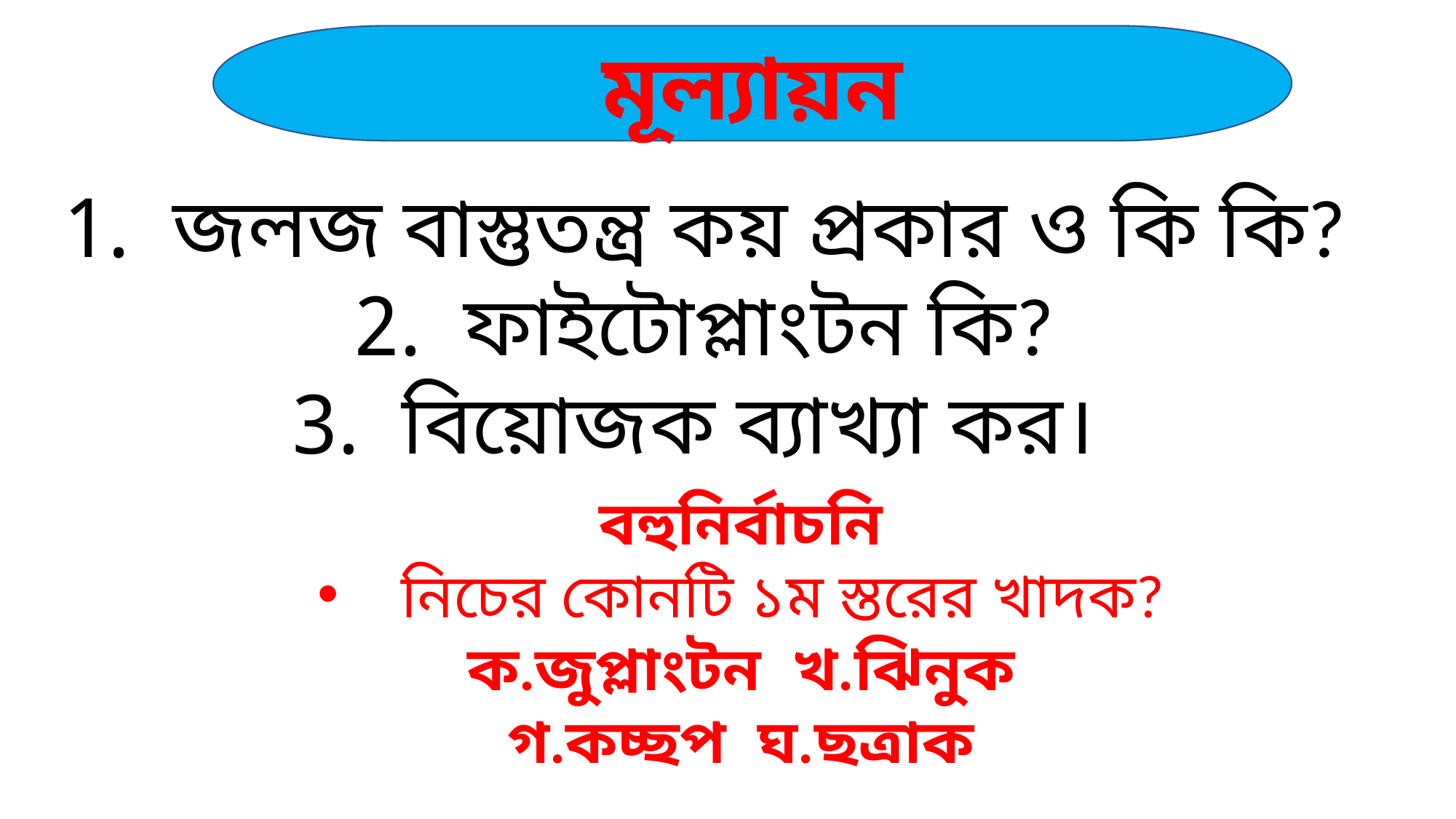

মূল্যায়ন
জলজ বাস্তুতন্ত্র কয় প্রকার ও কি কি?
ফাইটোপ্লাংটন কি?
বিয়োজক ব্যাখ্যা কর।
বহুনির্বাচনি
 নিচের কোনটি ১ম স্তরের খাদক?
ক.জুপ্লাংটন  খ.ঝিনুক
গ.কচ্ছপ  ঘ.ছত্রাক